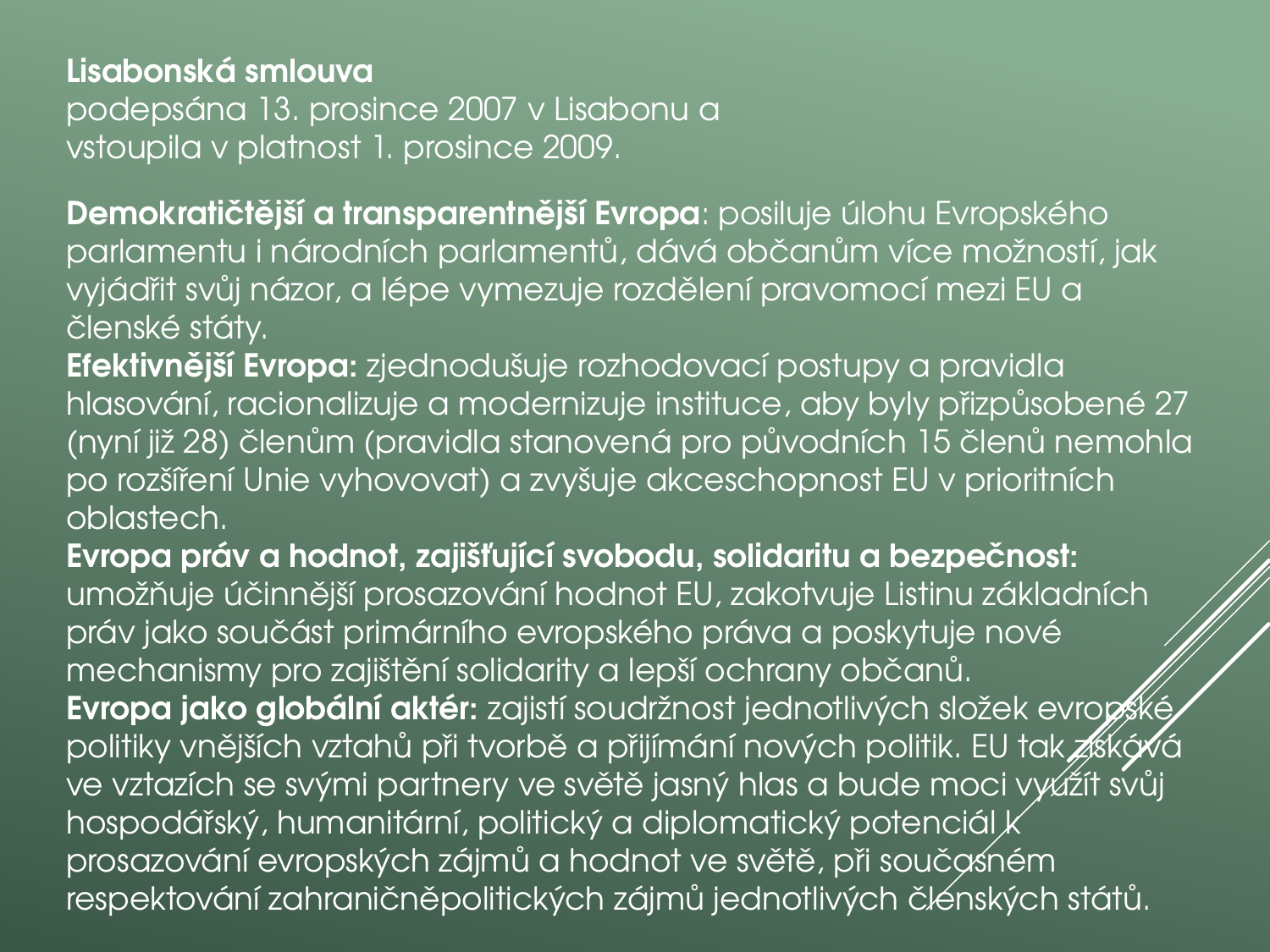

Lisabonská smlouva
podepsána 13. prosince 2007 v Lisabonu a vstoupila v platnost 1. prosince 2009.
Demokratičtější a transparentnější Evropa: posiluje úlohu Evropského parlamentu i národních parlamentů, dává občanům více možností, jak vyjádřit svůj názor, a lépe vymezuje rozdělení pravomocí mezi EU a členské státy.
Efektivnější Evropa: zjednodušuje rozhodovací postupy a pravidla hlasování, racionalizuje a modernizuje instituce, aby byly přizpůsobené 27 (nyní již 28) členům (pravidla stanovená pro původních 15 členů nemohla po rozšíření Unie vyhovovat) a zvyšuje akceschopnost EU v prioritních oblastech.
Evropa práv a hodnot, zajišťující svobodu, solidaritu a bezpečnost:  umožňuje účinnější prosazování hodnot EU, zakotvuje Listinu základních práv jako součást primárního evropského práva a poskytuje nové mechanismy pro zajištění solidarity a lepší ochrany občanů.
Evropa jako globální aktér: zajistí soudržnost jednotlivých složek evropské politiky vnějších vztahů při tvorbě a přijímání nových politik. EU tak získává ve vztazích se svými partnery ve světě jasný hlas a bude moci využít svůj hospodářský, humanitární, politický a diplomatický potenciál k prosazování evropských zájmů a hodnot ve světě, při současném respektování zahraničněpolitických zájmů jednotlivých členských států.